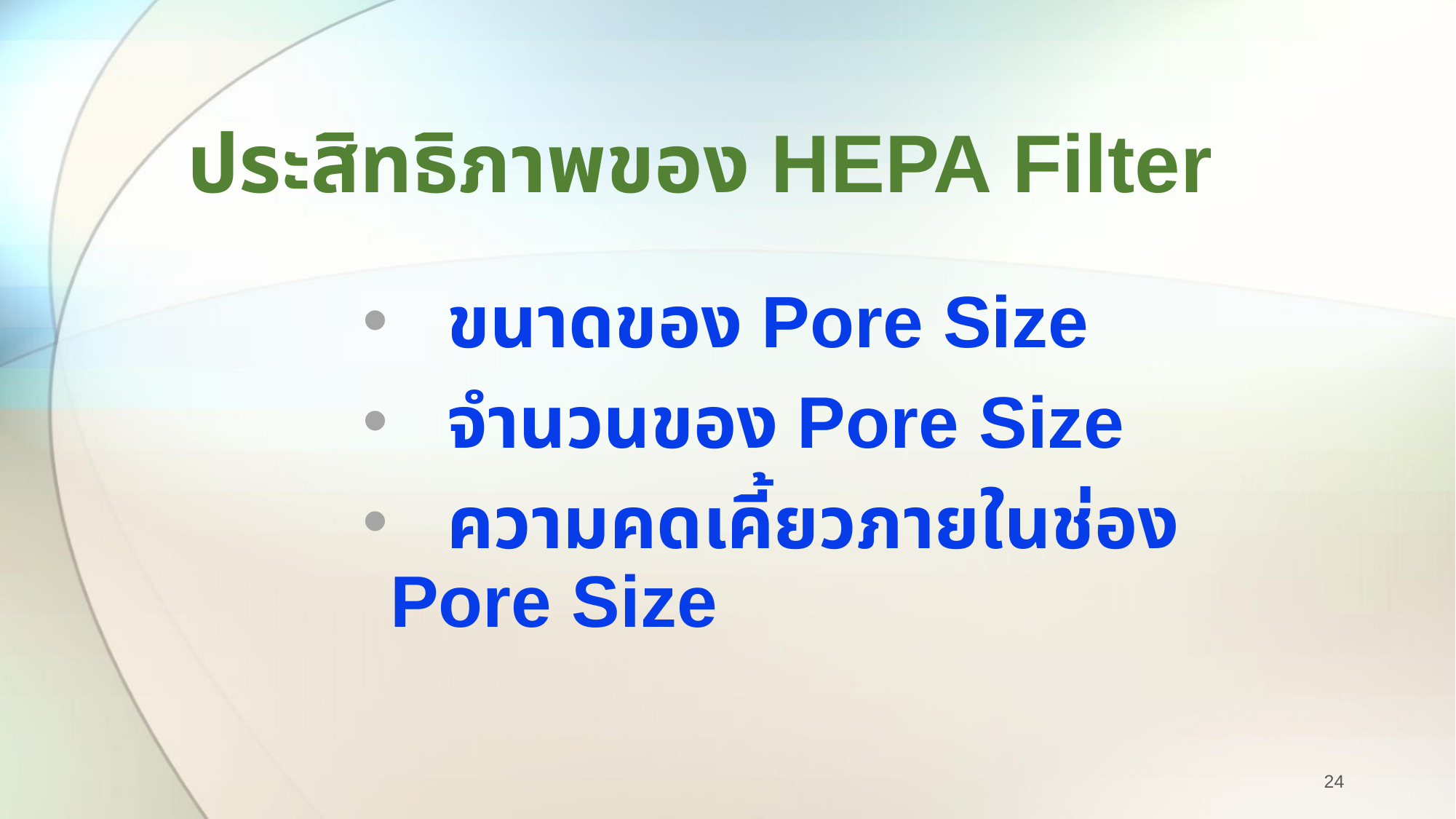

ประสิทธิภาพของ HEPA Filter
   ขนาดของ Pore Size
   จำนวนของ Pore Size
   ความคดเคี้ยวภายในช่อง Pore Size
24